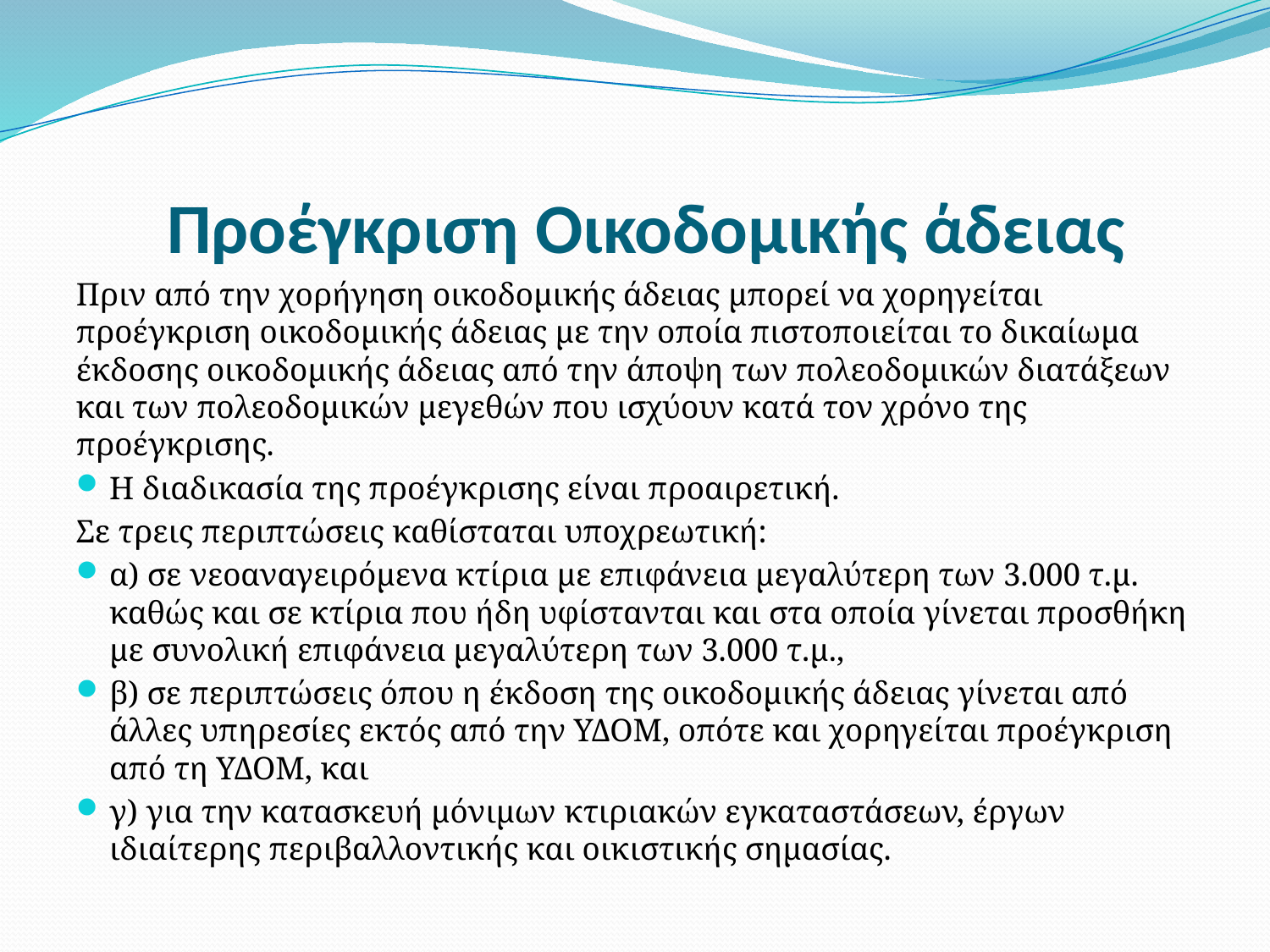

# Προέγκριση Οικοδομικής άδειας
Πριν από την χορήγηση οικοδομικής άδειας μπορεί να χορηγείται προέγκριση οικοδομικής άδειας με την οποία πιστοποιείται το δικαίωμα έκδοσης οικοδομικής άδειας από την άποψη των πολεοδομικών διατάξεων και των πολεοδομικών μεγεθών που ισχύουν κατά τον χρόνο της προέγκρισης.
Η διαδικασία της προέγκρισης είναι προαιρετική.
Σε τρεις περιπτώσεις καθίσταται υποχρεωτική:
α) σε νεοαναγειρόμενα κτίρια με επιφάνεια μεγαλύτερη των 3.000 τ.μ. καθώς και σε κτίρια που ήδη υφίστανται και στα οποία γίνεται προσθήκη με συνολική επιφάνεια μεγαλύτερη των 3.000 τ.μ.,
β) σε περιπτώσεις όπου η έκδοση της οικοδομικής άδειας γίνεται από άλλες υπηρεσίες εκτός από την ΥΔΟΜ, οπότε και χορηγείται προέγκριση από τη ΥΔΟΜ, και
γ) για την κατασκευή μόνιμων κτιριακών εγκαταστάσεων, έργων ιδιαίτερης περιβαλλοντικής και οικιστικής σημασίας.